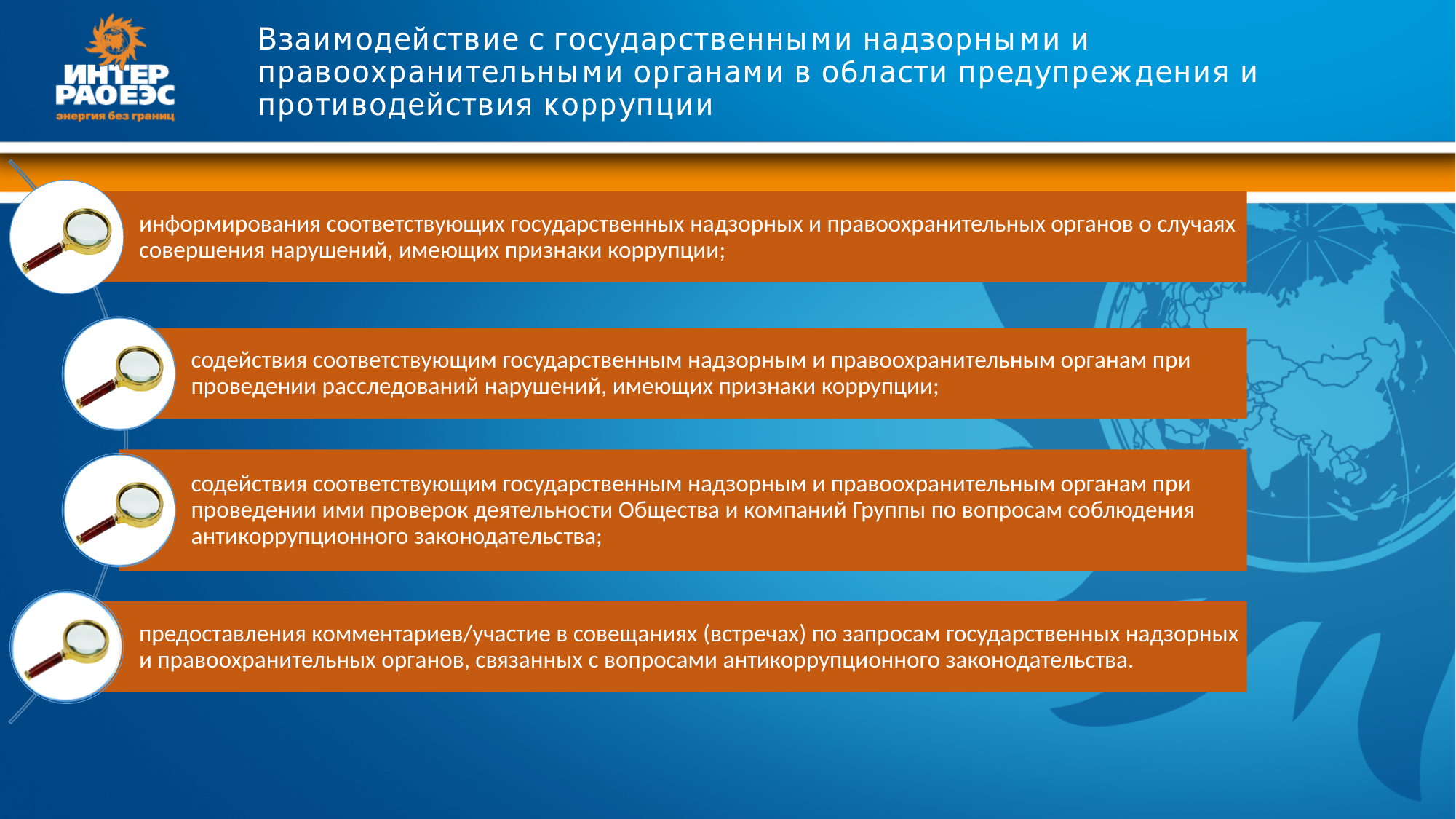

# Взаимодействие с государственными надзорными и правоохранительными органами в области предупреждения и противодействия коррупции
информирования соответствующих государственных надзорных и правоохранительных органов о случаях совершения нарушений, имеющих признаки коррупции;
содействия соответствующим государственным надзорным и правоохранительным органам при проведении расследований нарушений, имеющих признаки коррупции;
содействия соответствующим государственным надзорным и правоохранительным органам при проведении ими проверок деятельности Общества и компаний Группы по вопросам соблюдения антикоррупционного законодательства;
предоставления комментариев/участие в совещаниях (встречах) по запросам государственных надзорных и правоохранительных органов, связанных с вопросами антикоррупционного законодательства.